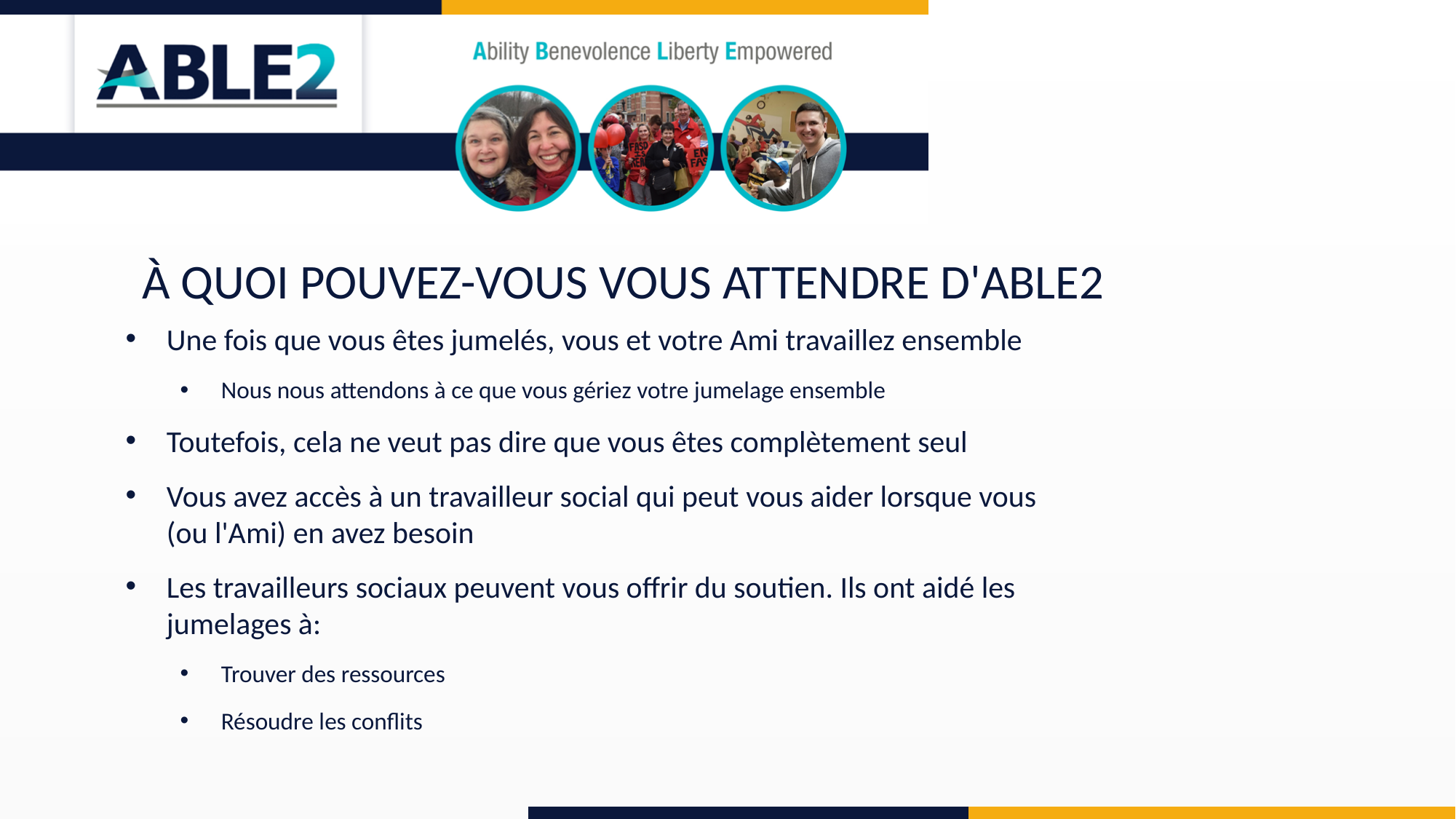

À QUOI POUVEZ-VOUS VOUS ATTENDRE D'ABLE2
Une fois que vous êtes jumelés, vous et votre Ami travaillez ensemble
Nous nous attendons à ce que vous gériez votre jumelage ensemble
Toutefois, cela ne veut pas dire que vous êtes complètement seul
Vous avez accès à un travailleur social qui peut vous aider lorsque vous (ou l'Ami) en avez besoin
Les travailleurs sociaux peuvent vous offrir du soutien. Ils ont aidé les jumelages à:
Trouver des ressources
Résoudre les conflits